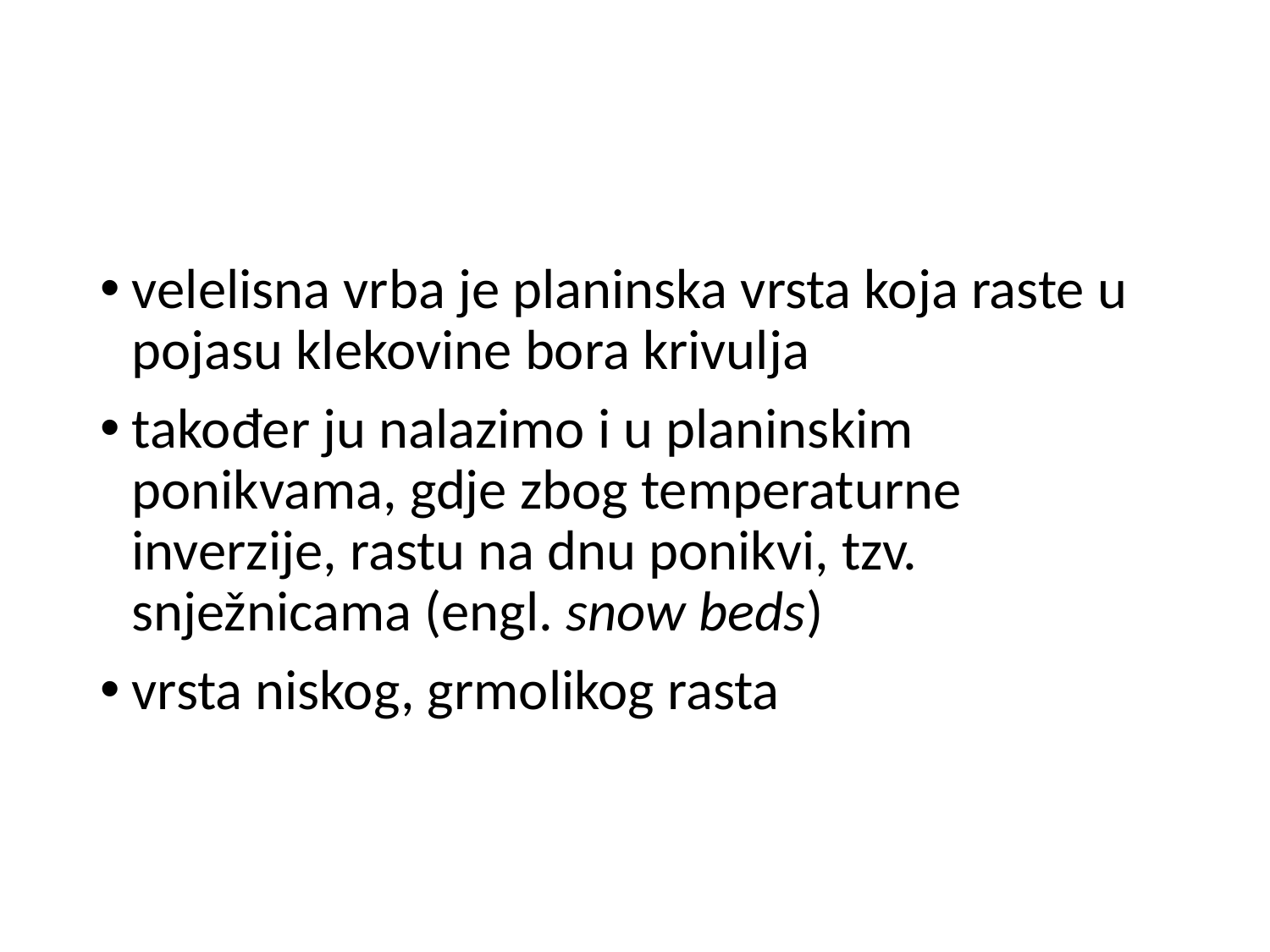

#
velelisna vrba je planinska vrsta koja raste u pojasu klekovine bora krivulja
također ju nalazimo i u planinskim ponikvama, gdje zbog temperaturne inverzije, rastu na dnu ponikvi, tzv. snježnicama (engl. snow beds)
vrsta niskog, grmolikog rasta